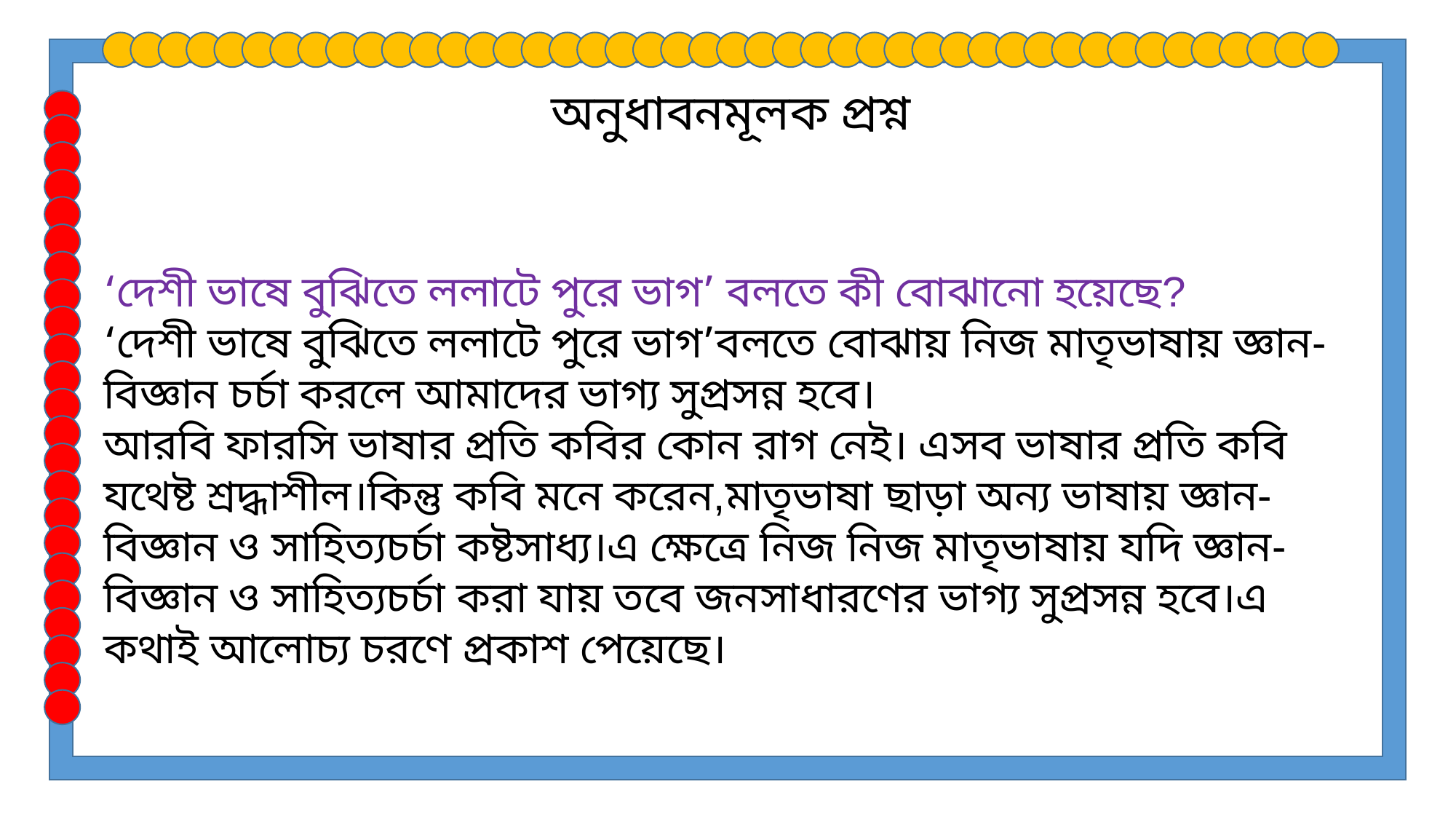

অনুধাবনমূলক প্রশ্ন

‘দেশী ভাষে বুঝিতে ললাটে পুরে ভাগ’ বলতে কী বোঝানো হয়েছে?
‘দেশী ভাষে বুঝিতে ললাটে পুরে ভাগ’বলতে বোঝায় নিজ মাতৃভাষায় জ্ঞান-বিজ্ঞান চর্চা করলে আমাদের ভাগ্য সুপ্রসন্ন হবে।
আরবি ফারসি ভাষার প্রতি কবির কোন রাগ নেই। এসব ভাষার প্রতি কবি যথেষ্ট শ্রদ্ধাশীল।কিন্তু কবি মনে করেন,মাতৃভাষা ছাড়া অন্য ভাষায় জ্ঞান-বিজ্ঞান ও সাহিত্যচর্চা কষ্টসাধ্য।এ ক্ষেত্রে নিজ নিজ মাতৃভাষায় যদি জ্ঞান-বিজ্ঞান ও সাহিত্যচর্চা করা যায় তবে জনসাধারণের ভাগ্য সুপ্রসন্ন হবে।এ কথাই আলোচ্য চরণে প্রকাশ পেয়েছে।